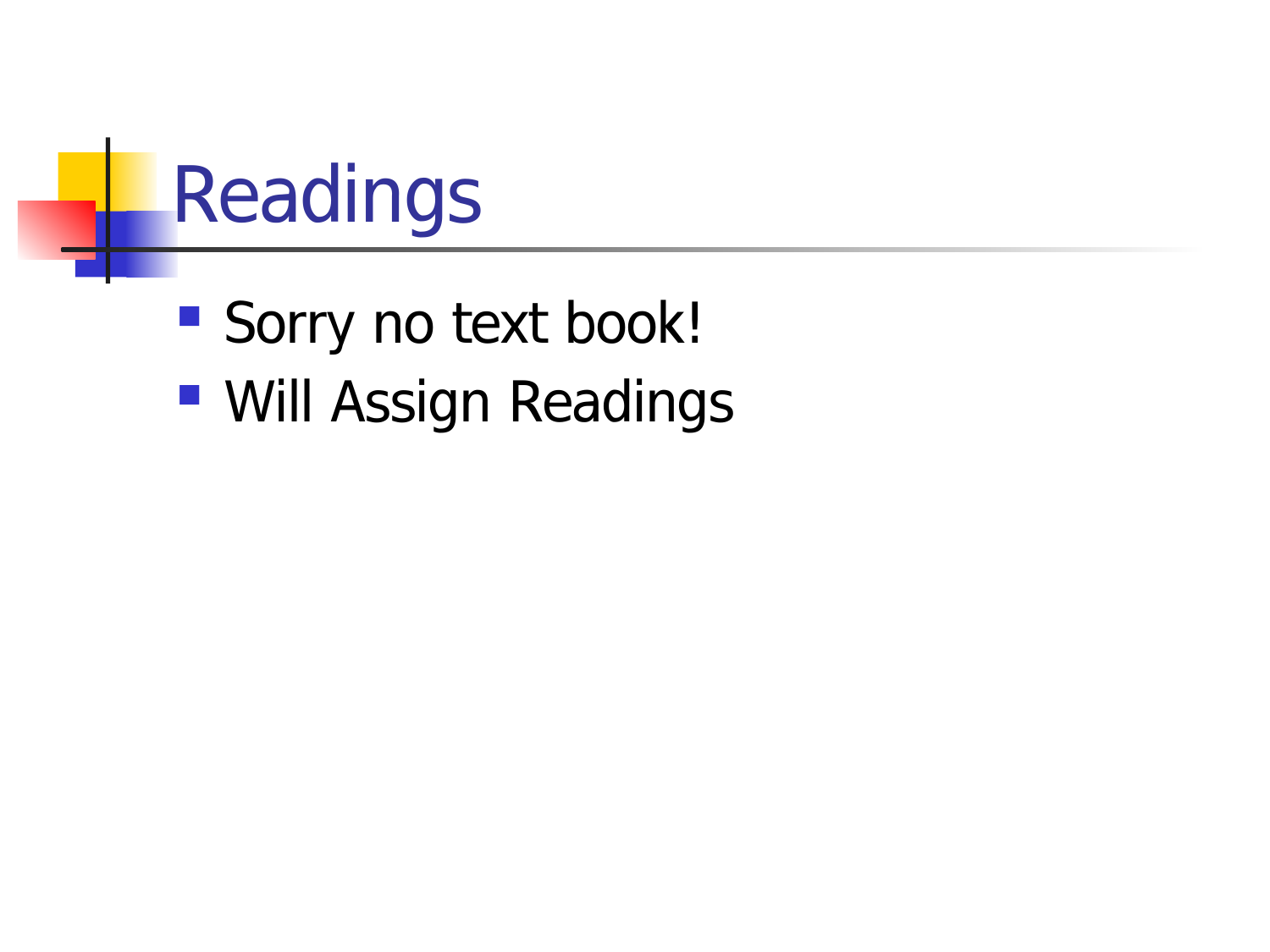

# Readings
Sorry no text book!
Will Assign Readings